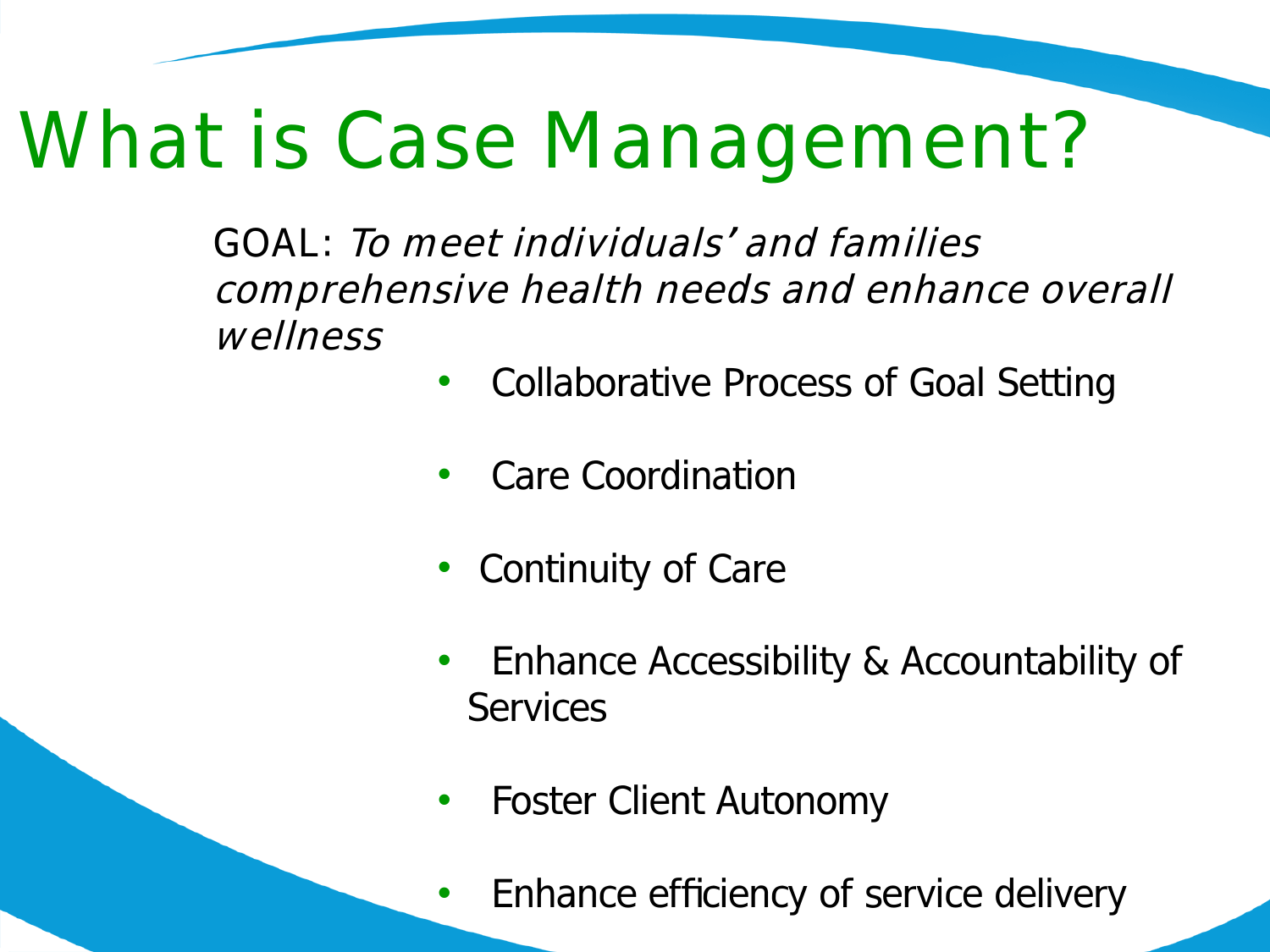

What is Case Management?
GOAL: To meet individuals’ and families comprehensive health needs and enhance overall wellness
  Collaborative Process of Goal Setting

  Care Coordination

 Continuity of Care

  Enhance Accessibility & Accountability of Services

  Foster Client Autonomy

  Enhance efficiency of service delivery